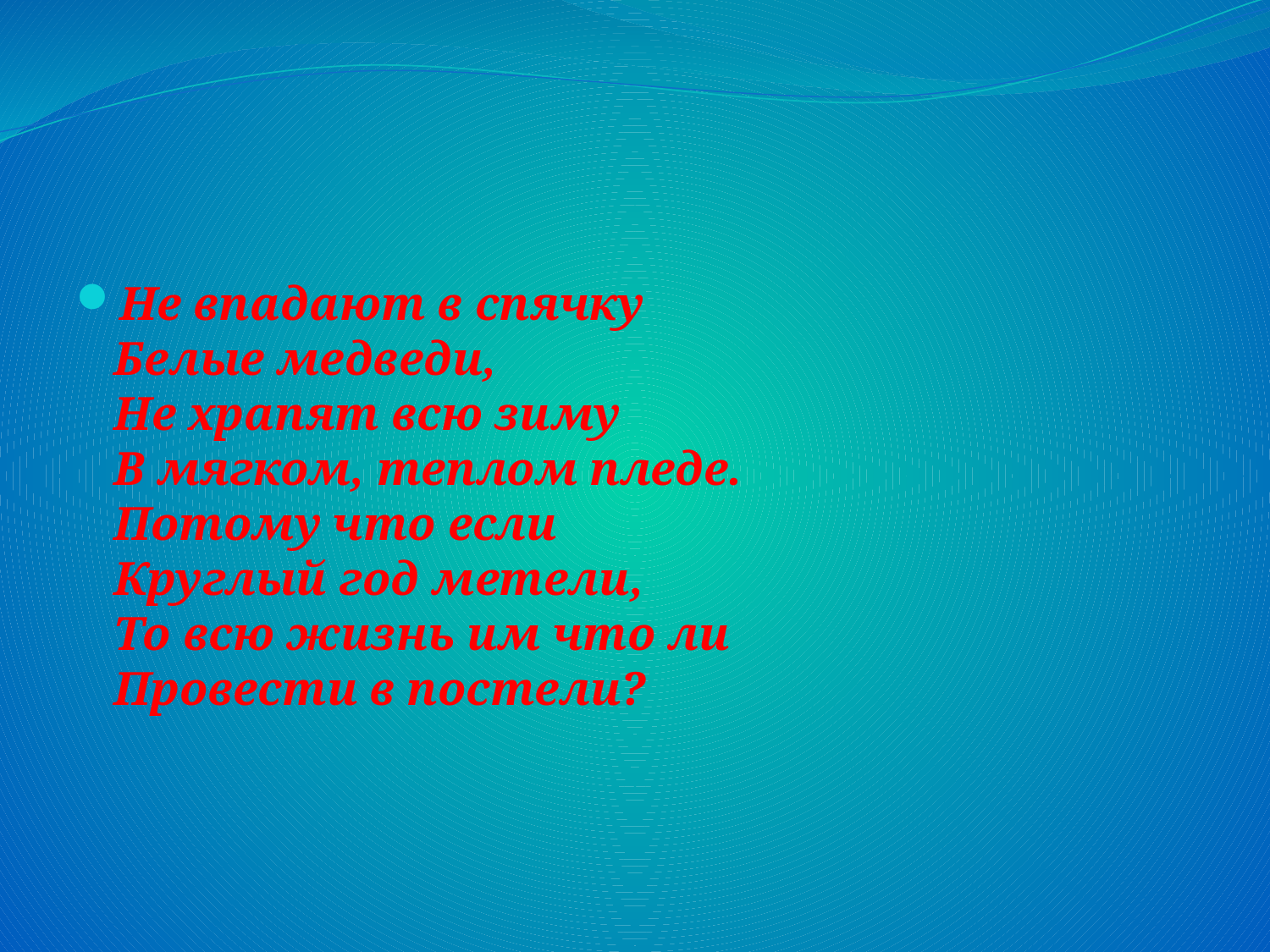

#
Не впадают в спячку
Белые медведи,
Не храпят всю зиму
В мягком, теплом пледе.
Потому что если
Круглый год метели,
То всю жизнь им что ли
Провести в постели?